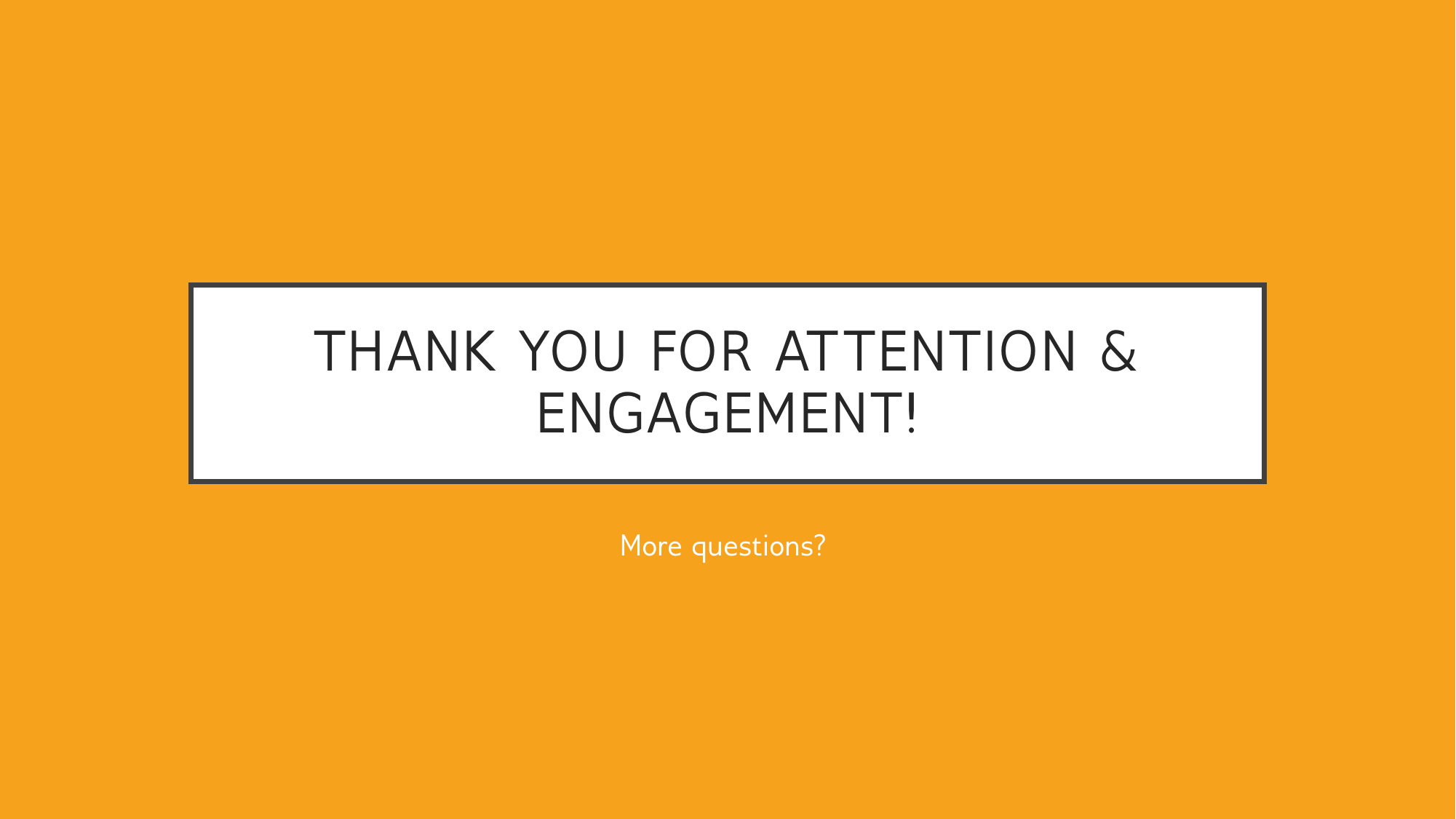

# Thank you for attention & engagement!
More questions?